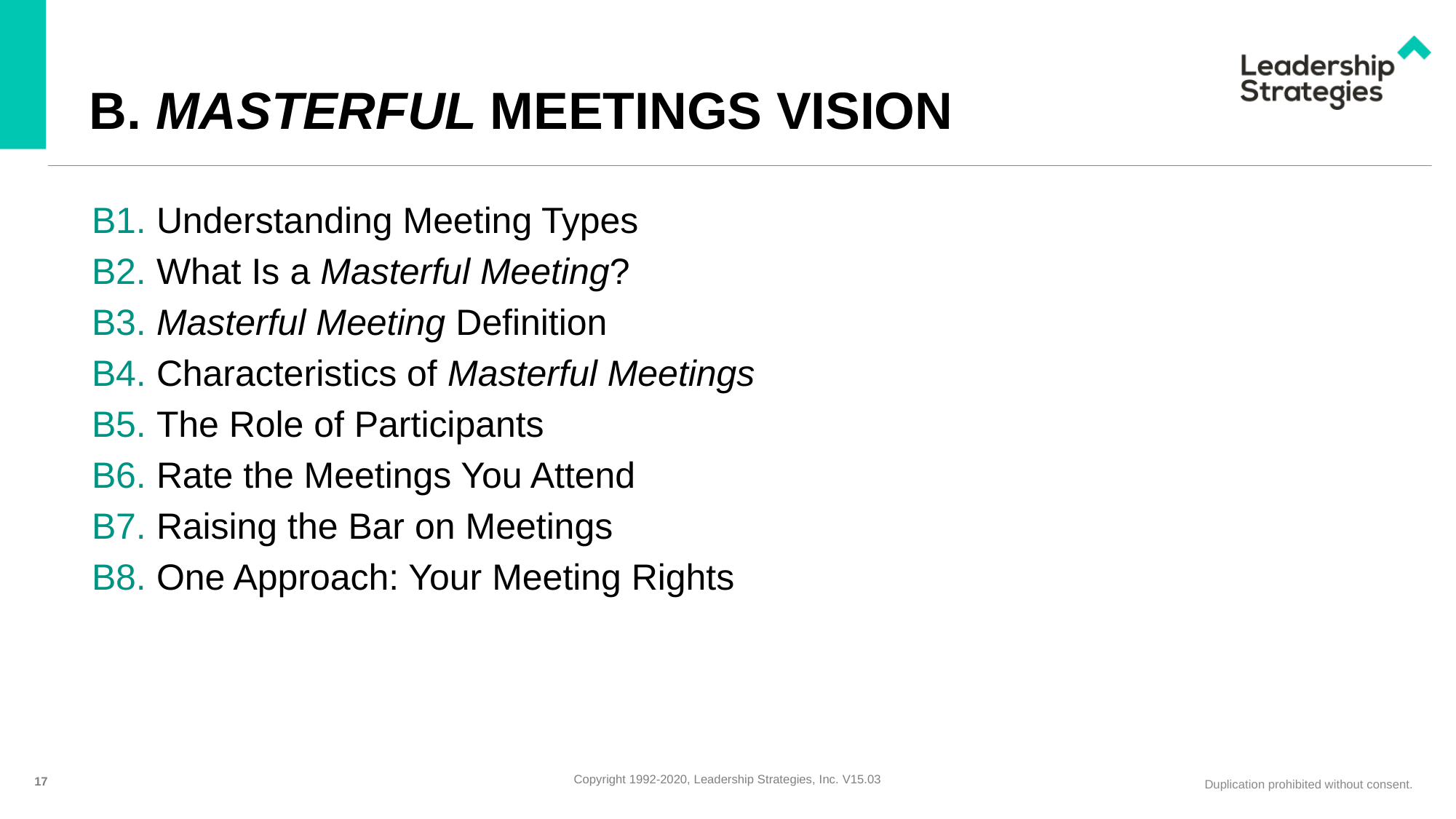

# B. Masterful Meetings VISION
B1. Understanding Meeting Types
B2. What Is a Masterful Meeting?
B3. Masterful Meeting Definition
B4. Characteristics of Masterful Meetings
B5. The Role of Participants
B6. Rate the Meetings You Attend
B7. Raising the Bar on Meetings
B8. One Approach: Your Meeting Rights
17
Copyright 1992-2020, Leadership Strategies, Inc. V15.03